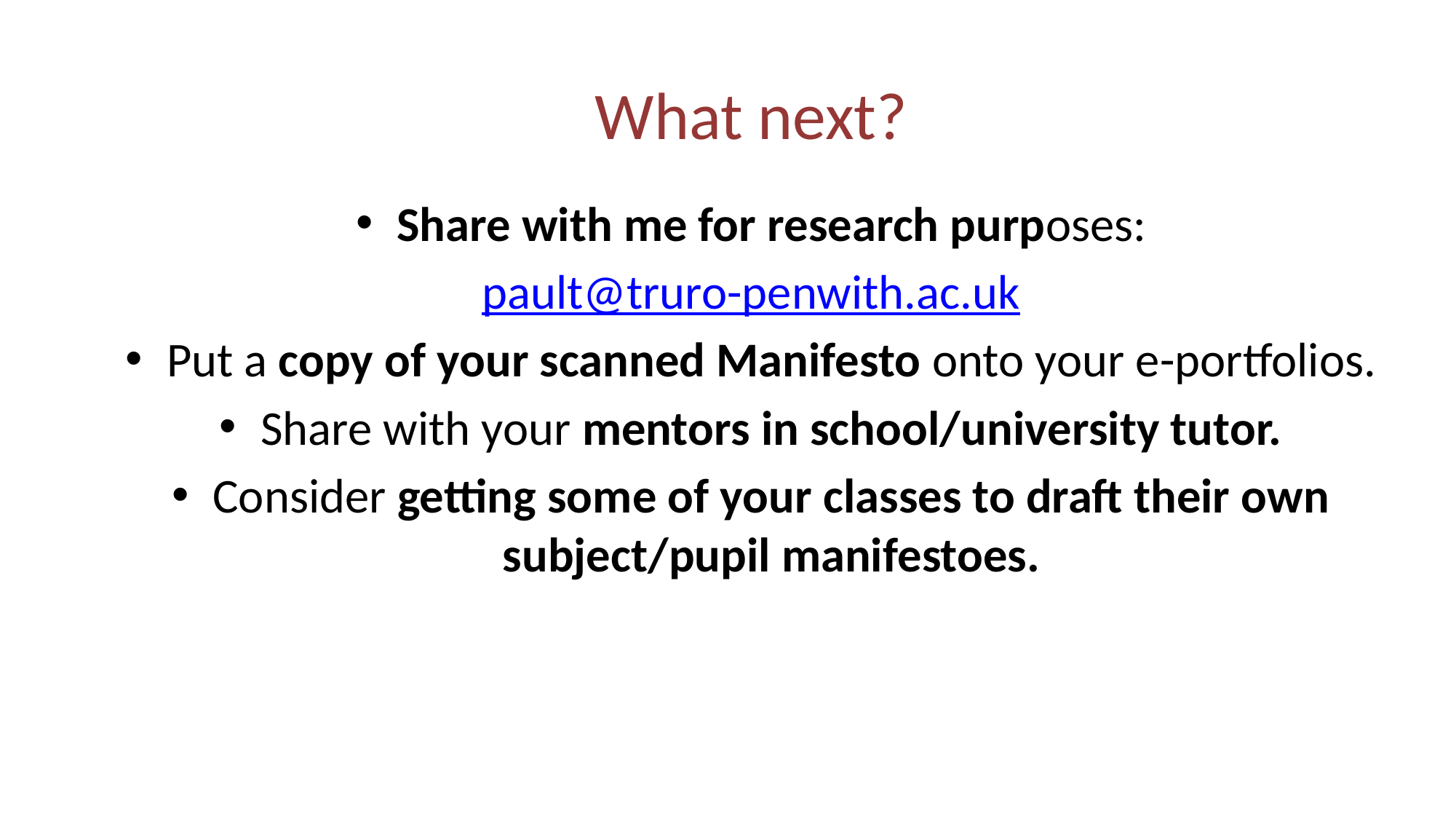

# What next?
Share with me for research purposes:
pault@truro-penwith.ac.uk
Put a copy of your scanned Manifesto onto your e-portfolios.
Share with your mentors in school/university tutor.
Consider getting some of your classes to draft their own subject/pupil manifestoes.